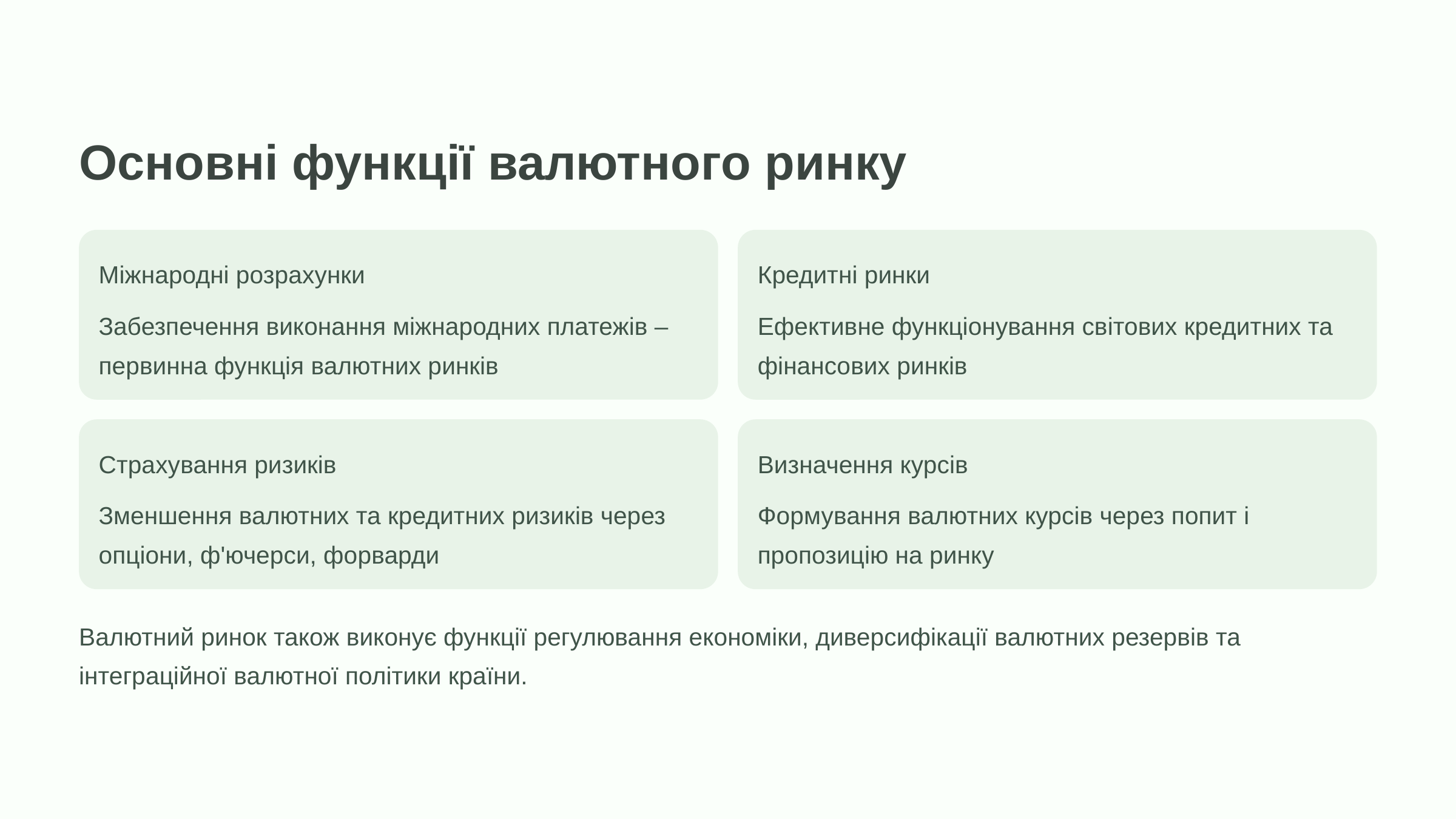

Основні функції валютного ринку

Міжнародні розрахунки
Кредитні ринки
Забезпечення виконання міжнародних платежів – первинна функція валютних ринків
Ефективне функціонування світових кредитних та фінансових ринків

Страхування ризиків
Визначення курсів
Зменшення валютних та кредитних ризиків через опціони, ф'ючерси, форварди
Формування валютних курсів через попит і пропозицію на ринку
Валютний ринок також виконує функції регулювання економіки, диверсифікації валютних резервів та інтеграційної валютної політики країни.